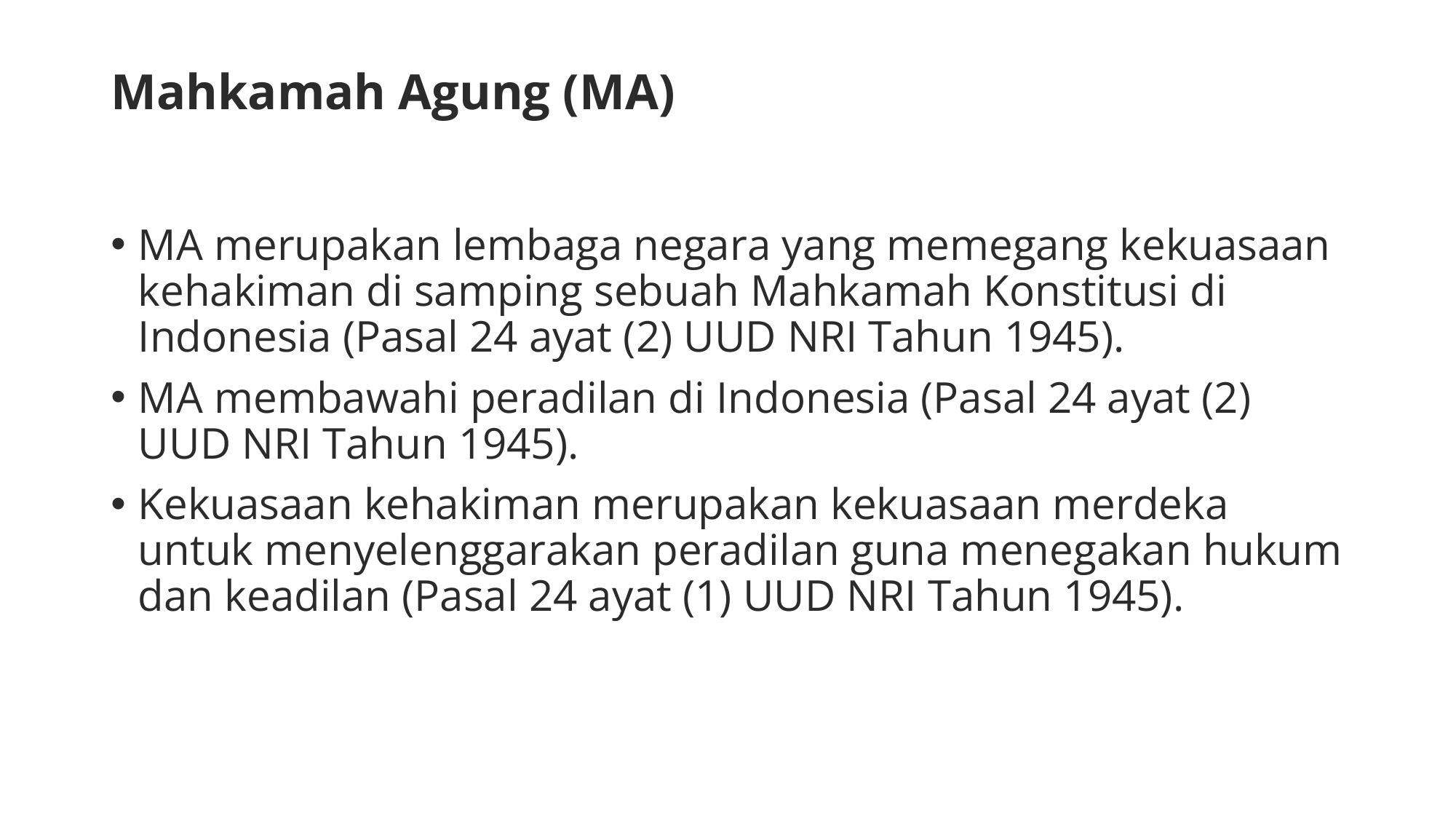

# Mahkamah Agung (MA)
MA merupakan lembaga negara yang memegang kekuasaan kehakiman di samping sebuah Mahkamah Konstitusi di Indonesia (Pasal 24 ayat (2) UUD NRI Tahun 1945).
MA membawahi peradilan di Indonesia (Pasal 24 ayat (2) UUD NRI Tahun 1945).
Kekuasaan kehakiman merupakan kekuasaan merdeka untuk menyelenggarakan peradilan guna menegakan hukum dan keadilan (Pasal 24 ayat (1) UUD NRI Tahun 1945).